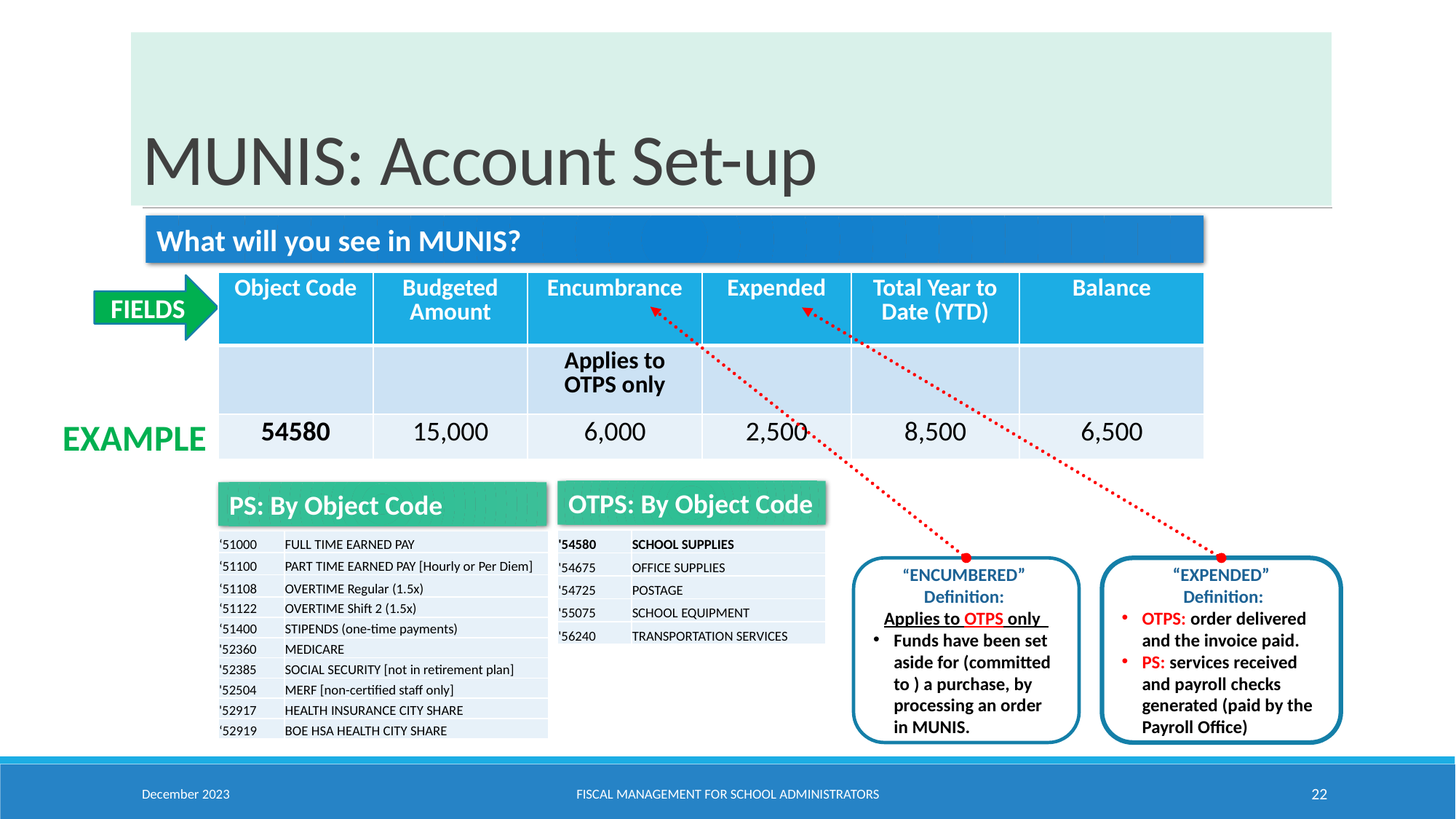

# MUNIS: Account Set-up
What will you see in MUNIS?
| Object Code | Budgeted Amount | Encumbrance | Expended | Total Year to Date (YTD) | Balance |
| --- | --- | --- | --- | --- | --- |
|  |  | Applies to OTPS only |  |  |  |
| 54580 | 15,000 | 6,000 | 2,500 | 8,500 | 6,500 |
FIELDS
EXAMPLE
OTPS: By Object Code
PS: By Object Code
| '54580 | SCHOOL SUPPLIES |
| --- | --- |
| '54675 | OFFICE SUPPLIES |
| '54725 | POSTAGE |
| '55075 | SCHOOL EQUIPMENT |
| '56240 | TRANSPORTATION SERVICES |
| ‘51000 | FULL TIME EARNED PAY |
| --- | --- |
| ‘51100 | PART TIME EARNED PAY [Hourly or Per Diem] |
| ‘51108 | OVERTIME Regular (1.5x) |
| ‘51122 | OVERTIME Shift 2 (1.5x) |
| ‘51400 | STIPENDS (one-time payments) |
| '52360 | MEDICARE |
| '52385 | SOCIAL SECURITY [not in retirement plan] |
| '52504 | MERF [non-certified staff only] |
| '52917 | HEALTH INSURANCE CITY SHARE |
| ‘52919 | BOE HSA HEALTH CITY SHARE |
“EXPENDED”
 Definition:
OTPS: order delivered and the invoice paid.
PS: services received and payroll checks generated (paid by the Payroll Office)
“ENCUMBERED”
Definition:
Applies to OTPS only
Funds have been set aside for (committed to ) a purchase, by processing an order in MUNIS.
December 2023
Fiscal Management for School Administrators
22